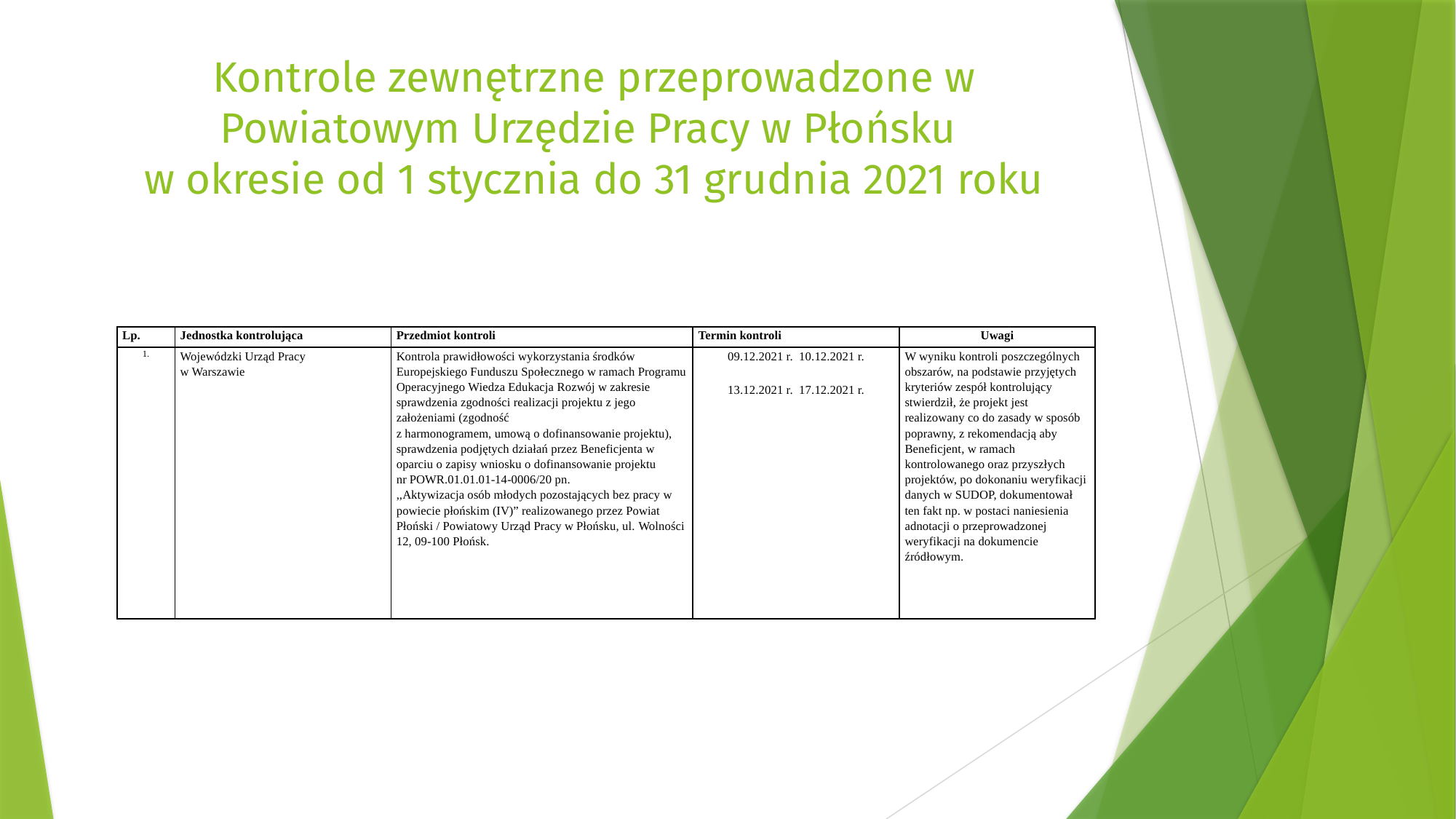

# Kontrole zewnętrzne przeprowadzone w Powiatowym Urzędzie Pracy w Płońsku w okresie od 1 stycznia do 31 grudnia 2021 roku
| Lp. | Jednostka kontrolująca | Przedmiot kontroli | Termin kontroli | Uwagi |
| --- | --- | --- | --- | --- |
| 1. | Wojewódzki Urząd Pracy w Warszawie | Kontrola prawidłowości wykorzystania środków Europejskiego Funduszu Społecznego w ramach Programu Operacyjnego Wiedza Edukacja Rozwój w zakresie sprawdzenia zgodności realizacji projektu z jego założeniami (zgodność z harmonogramem, umową o dofinansowanie projektu), sprawdzenia podjętych działań przez Beneficjenta w oparciu o zapisy wniosku o dofinansowanie projektu nr POWR.01.01.01-14-0006/20 pn. ,,Aktywizacja osób młodych pozostających bez pracy w powiecie płońskim (IV)” realizowanego przez Powiat Płoński / Powiatowy Urząd Pracy w Płońsku, ul. Wolności 12, 09-100 Płońsk. | 09.12.2021 r. 10.12.2021 r. 13.12.2021 r. 17.12.2021 r. | W wyniku kontroli poszczególnych obszarów, na podstawie przyjętych kryteriów zespół kontrolujący stwierdził, że projekt jest realizowany co do zasady w sposób poprawny, z rekomendacją aby Beneficjent, w ramach kontrolowanego oraz przyszłych projektów, po dokonaniu weryfikacji danych w SUDOP, dokumentował ten fakt np. w postaci naniesienia adnotacji o przeprowadzonej weryfikacji na dokumencie źródłowym. |